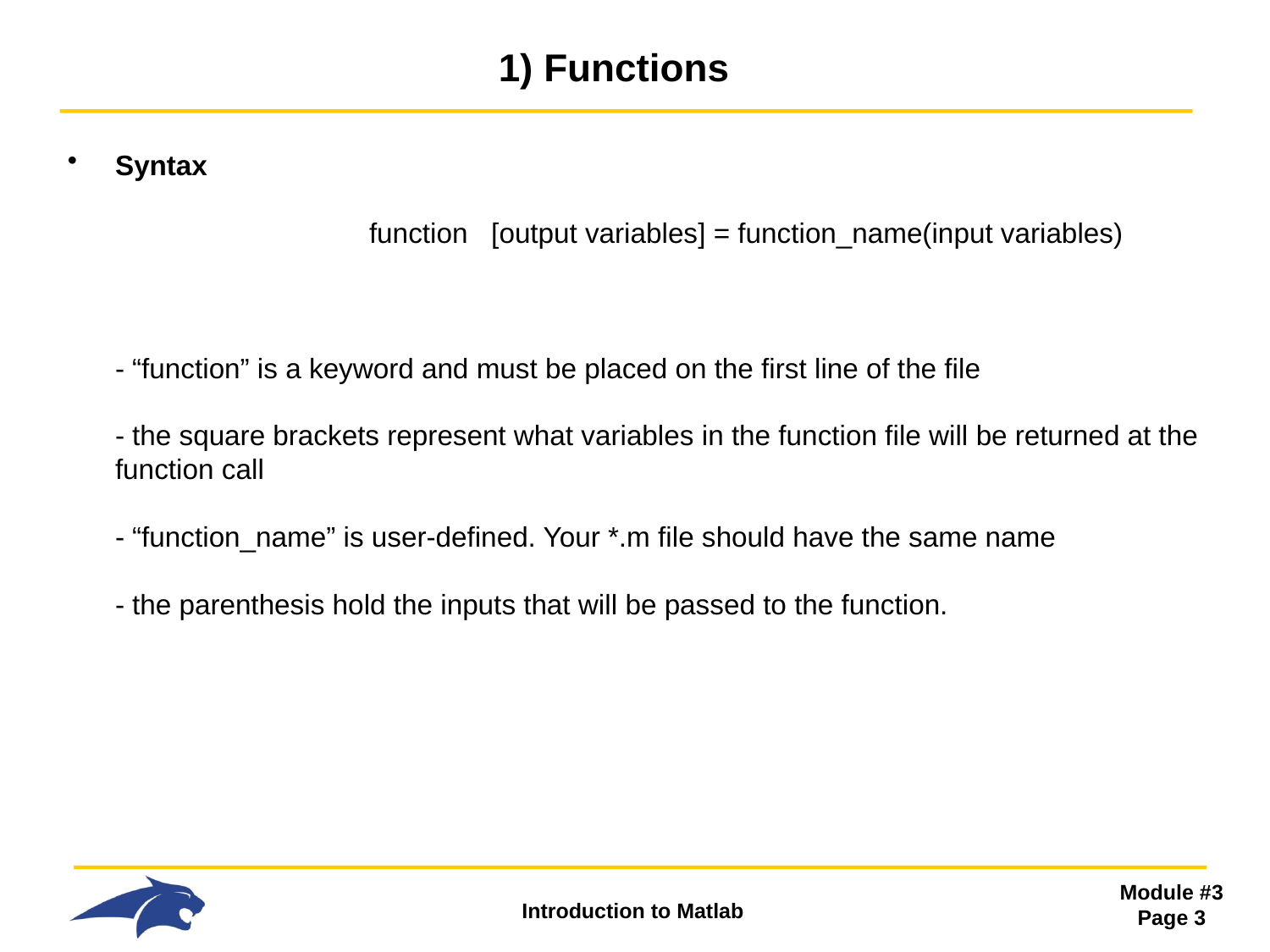

# 1) Functions
Syntax
		function   [output variables] = function_name(input variables)
- “function” is a keyword and must be placed on the first line of the file
- the square brackets represent what variables in the function file will be returned at the function call
- “function_name” is user-defined. Your *.m file should have the same name
- the parenthesis hold the inputs that will be passed to the function.